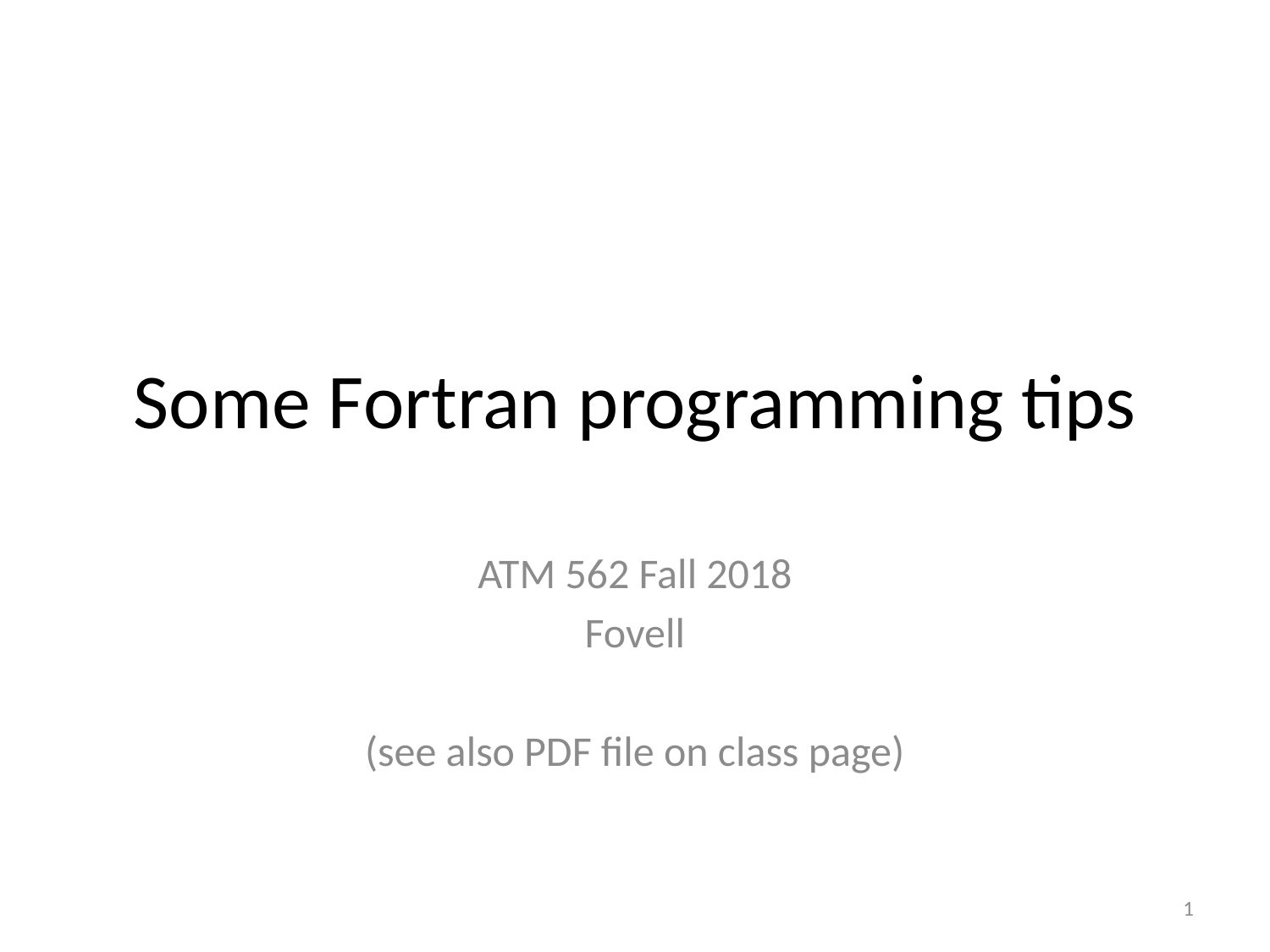

# Some Fortran programming tips
ATM 562 Fall 2018
Fovell

(see also PDF file on class page)
1